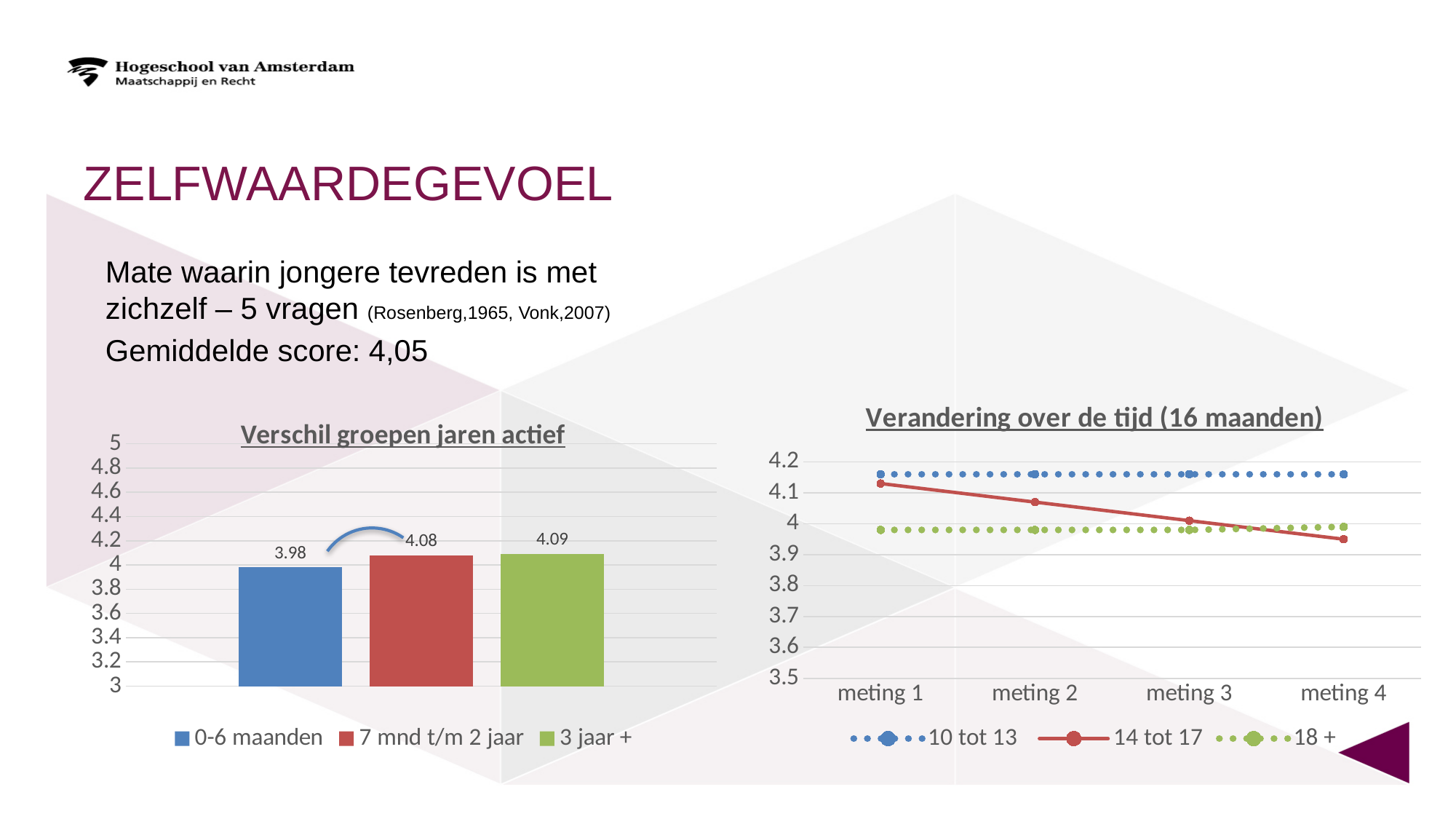

# zelfwaardegevoel
Mate waarin jongere tevreden is met zichzelf – 5 vragen (Rosenberg,1965, Vonk,2007)
Gemiddelde score: 4,05

### Chart: Verandering over de tijd (16 maanden)

| Category | 10 tot 13  | 14 tot 17 | 18 + |
|---|---|---|---|
| meting 1 | 4.16 | 4.13 | 3.98 |
| meting 2 | 4.16 | 4.07 | 3.98 |
| meting 3 | 4.16 | 4.01 | 3.98 |
| meting 4 | 4.16 | 3.95 | 3.99 |

### Chart: Verschil groepen jaren actief

| Category | 0-6 maanden | 7 mnd t/m 2 jaar | 3 jaar + |
|---|---|---|---|
| Category 1 | 3.98 | 4.08 | 4.09 |